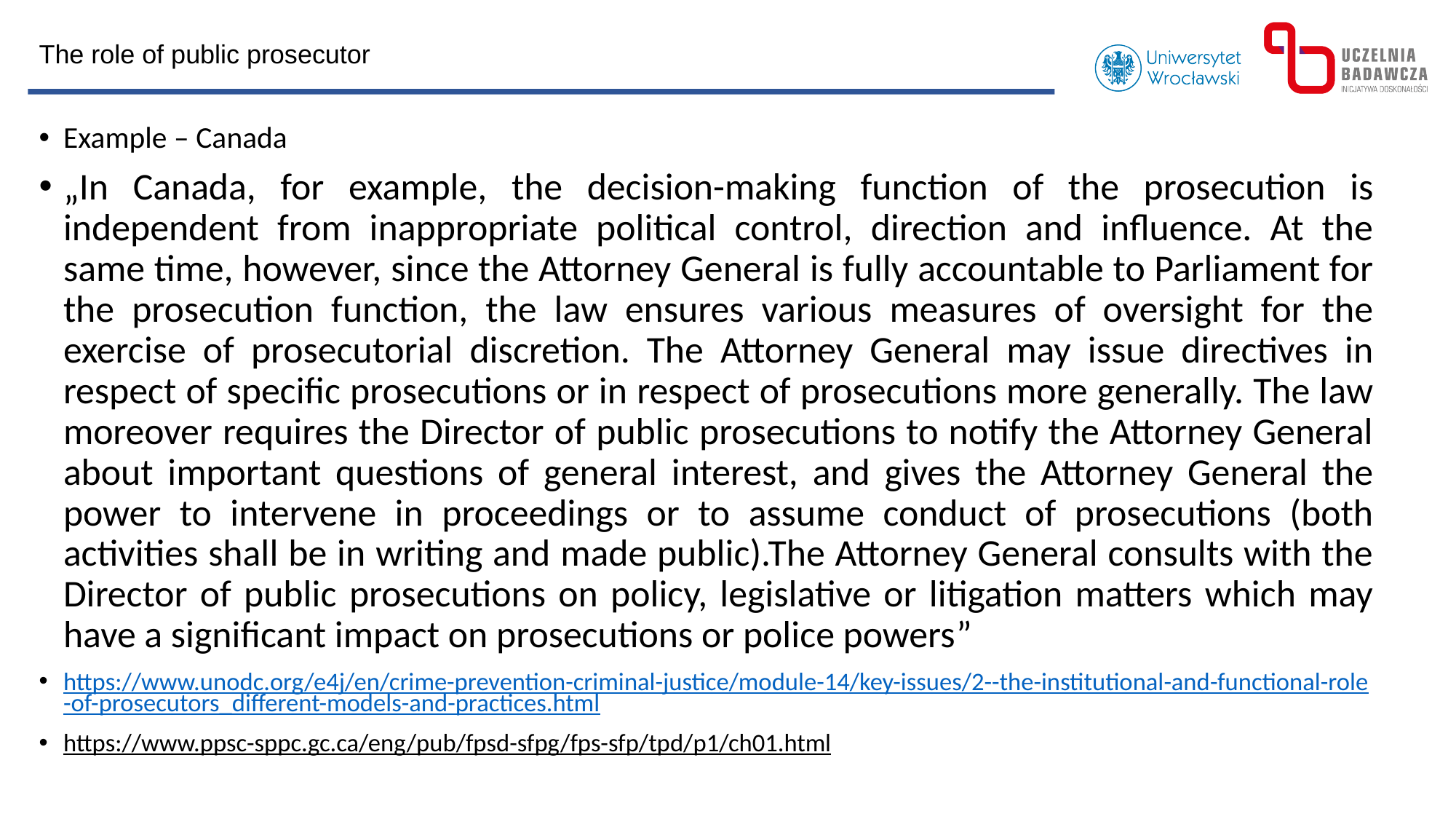

The role of public prosecutor
Example – Canada
„In Canada, for example, the decision-making function of the prosecution is independent from inappropriate political control, direction and influence. At the same time, however, since the Attorney General is fully accountable to Parliament for the prosecution function, the law ensures various measures of oversight for the exercise of prosecutorial discretion. The Attorney General may issue directives in respect of specific prosecutions or in respect of prosecutions more generally. The law moreover requires the Director of public prosecutions to notify the Attorney General about important questions of general interest, and gives the Attorney General the power to intervene in proceedings or to assume conduct of prosecutions (both activities shall be in writing and made public).The Attorney General consults with the Director of public prosecutions on policy, legislative or litigation matters which may have a significant impact on prosecutions or police powers”
https://www.unodc.org/e4j/en/crime-prevention-criminal-justice/module-14/key-issues/2--the-institutional-and-functional-role-of-prosecutors_different-models-and-practices.html
https://www.ppsc-sppc.gc.ca/eng/pub/fpsd-sfpg/fps-sfp/tpd/p1/ch01.html